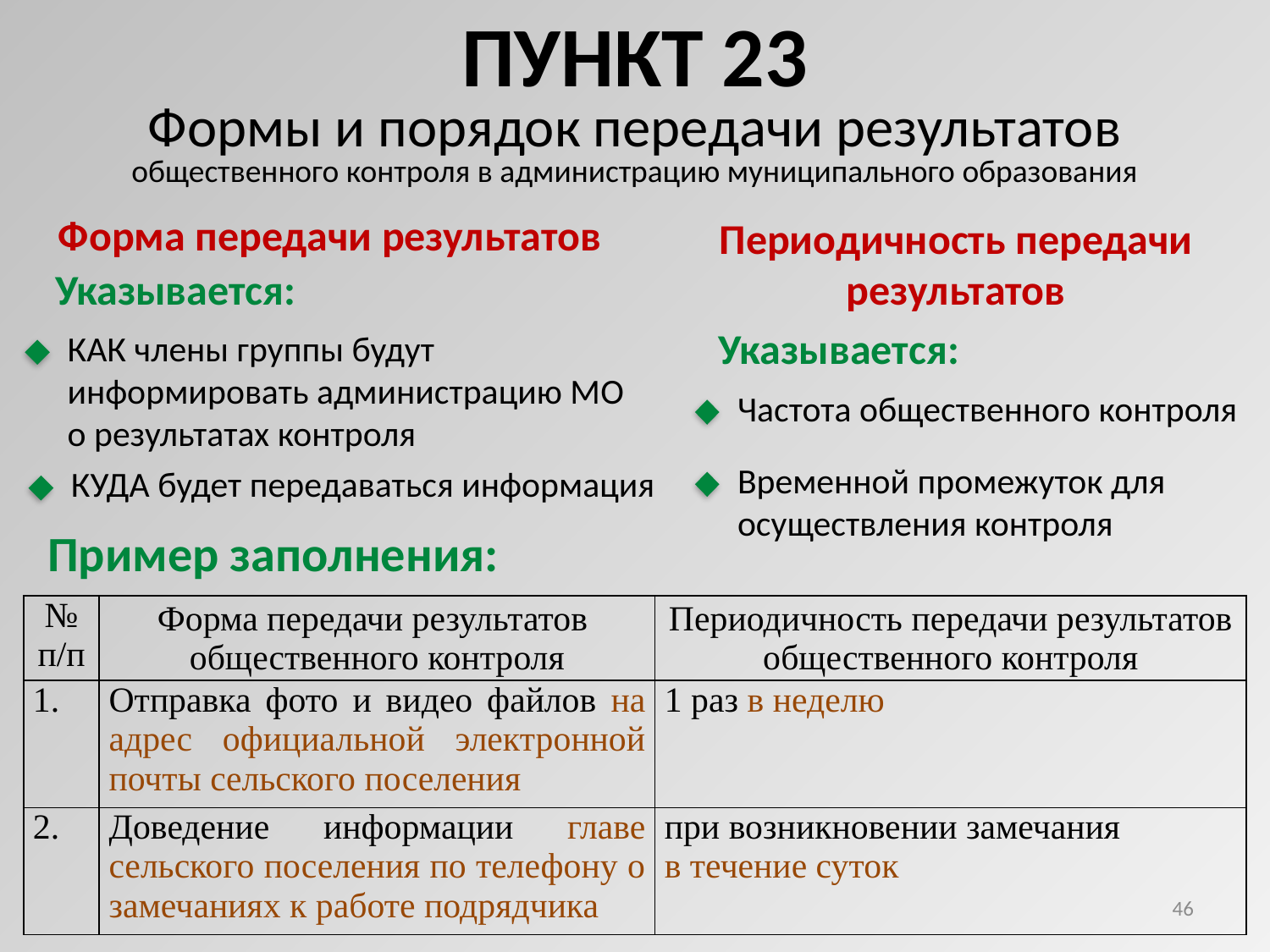

ПУНКТ 23
Формы и порядок передачи результатов
общественного контроля в администрацию муниципального образования
Форма передачи результатов
Периодичность передачи результатов
Указывается:
Указывается:
КАК члены группы будут информировать администрацию МО
о результатах контроля

Частота общественного контроля

Временной промежуток для осуществления контроля
КУДА будет передаваться информация

Пример заполнения:
| № п/п | Форма передачи результатов общественного контроля | Периодичность передачи результатов общественного контроля |
| --- | --- | --- |
| 1. | Отправка фото и видео файлов на адрес официальной электронной почты сельского поселения | 1 раз в неделю |
| 2. | Доведение информации главе сельского поселения по телефону о замечаниях к работе подрядчика | при возникновении замечания в течение суток |
46